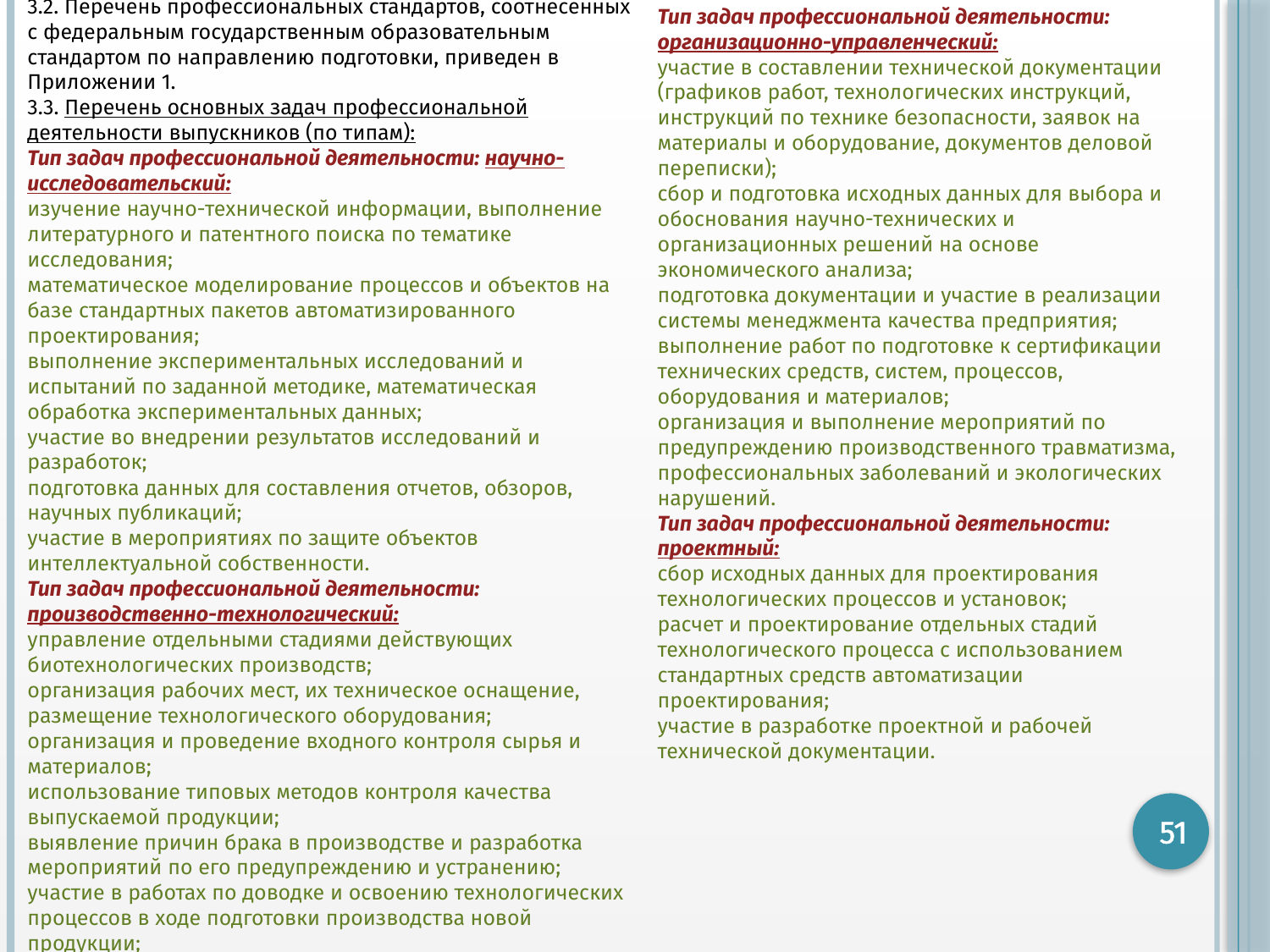

3.2. Перечень профессиональных стандартов, соотнесенных с федеральным государственным образовательным стандартом по направлению подготовки, приведен в Приложении 1.
3.3. Перечень основных задач профессиональной деятельности выпускников (по типам):
Тип задач профессиональной деятельности: научно-исследовательский:
изучение научно-технической информации, выполнение литературного и патентного поиска по тематике исследования;
математическое моделирование процессов и объектов на базе стандартных пакетов автоматизированного проектирования;
выполнение экспериментальных исследований и испытаний по заданной методике, математическая обработка экспериментальных данных;
участие во внедрении результатов исследований и разработок;
подготовка данных для составления отчетов, обзоров, научных публикаций;
участие в мероприятиях по защите объектов интеллектуальной собственности.
Тип задач профессиональной деятельности: производственно-технологический:
управление отдельными стадиями действующих биотехнологических производств;
организация рабочих мест, их техническое оснащение, размещение технологического оборудования;
организация и проведение входного контроля сырья и материалов;
использование типовых методов контроля качества выпускаемой продукции;
выявление причин брака в производстве и разработка мероприятий по его предупреждению и устранению;
участие в работах по доводке и освоению технологических процессов в ходе подготовки производства новой продукции;

Тип задач профессиональной деятельности: организационно-управленческий:
участие в составлении технической документации (графиков работ, технологических инструкций, инструкций по технике безопасности, заявок на материалы и оборудование, документов деловой переписки);
сбор и подготовка исходных данных для выбора и обоснования научно-технических и организационных решений на основе экономического анализа;
подготовка документации и участие в реализации системы менеджмента качества предприятия;
выполнение работ по подготовке к сертификации технических средств, систем, процессов, оборудования и материалов;
организация и выполнение мероприятий по предупреждению производственного травматизма, профессиональных заболеваний и экологических нарушений.
Тип задач профессиональной деятельности: проектный:
сбор исходных данных для проектирования технологических процессов и установок;
расчет и проектирование отдельных стадий технологического процесса с использованием стандартных средств автоматизации проектирования;
участие в разработке проектной и рабочей технической документации.

51